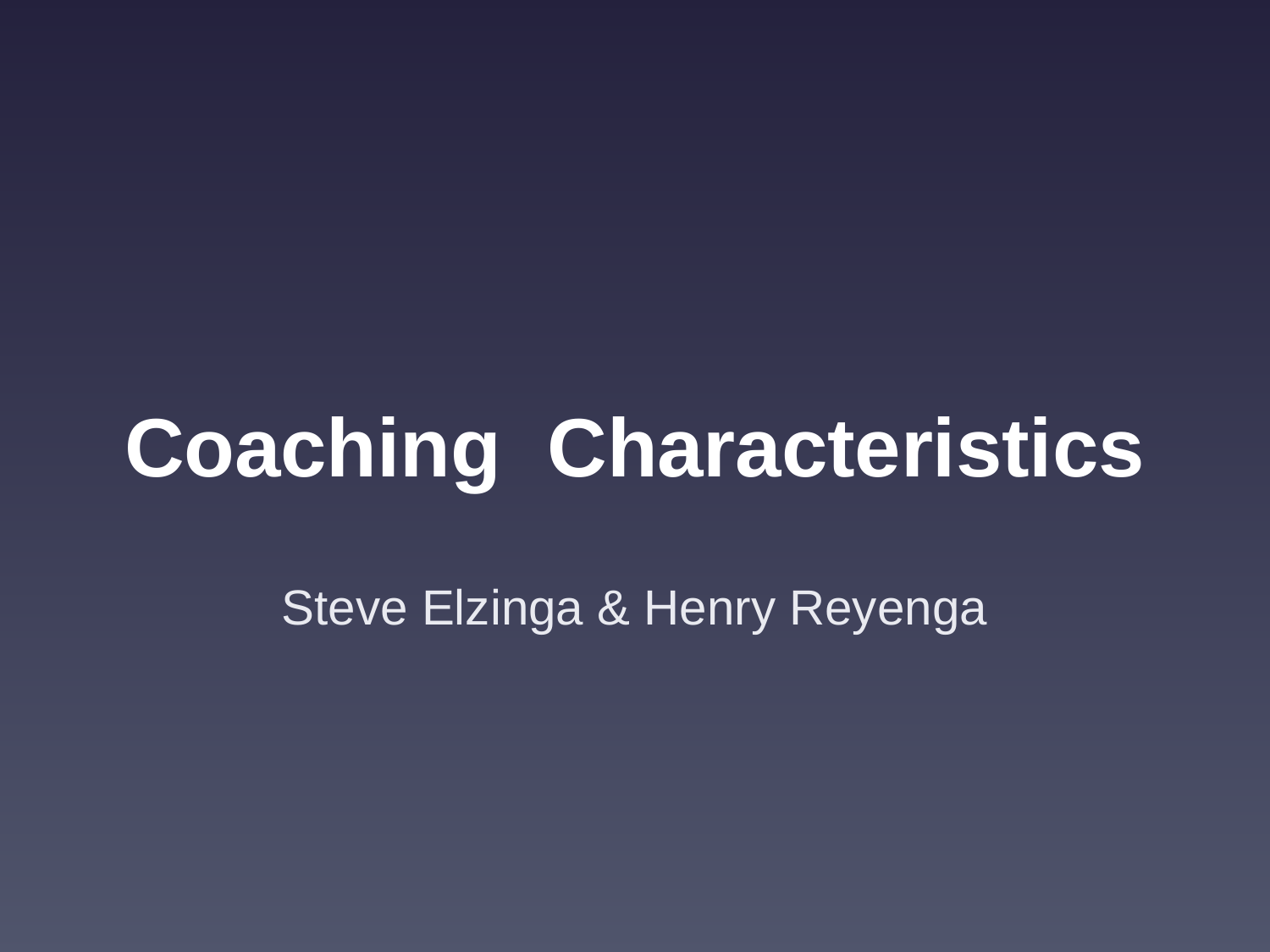

# Coaching  Characteristics
Steve Elzinga & Henry Reyenga